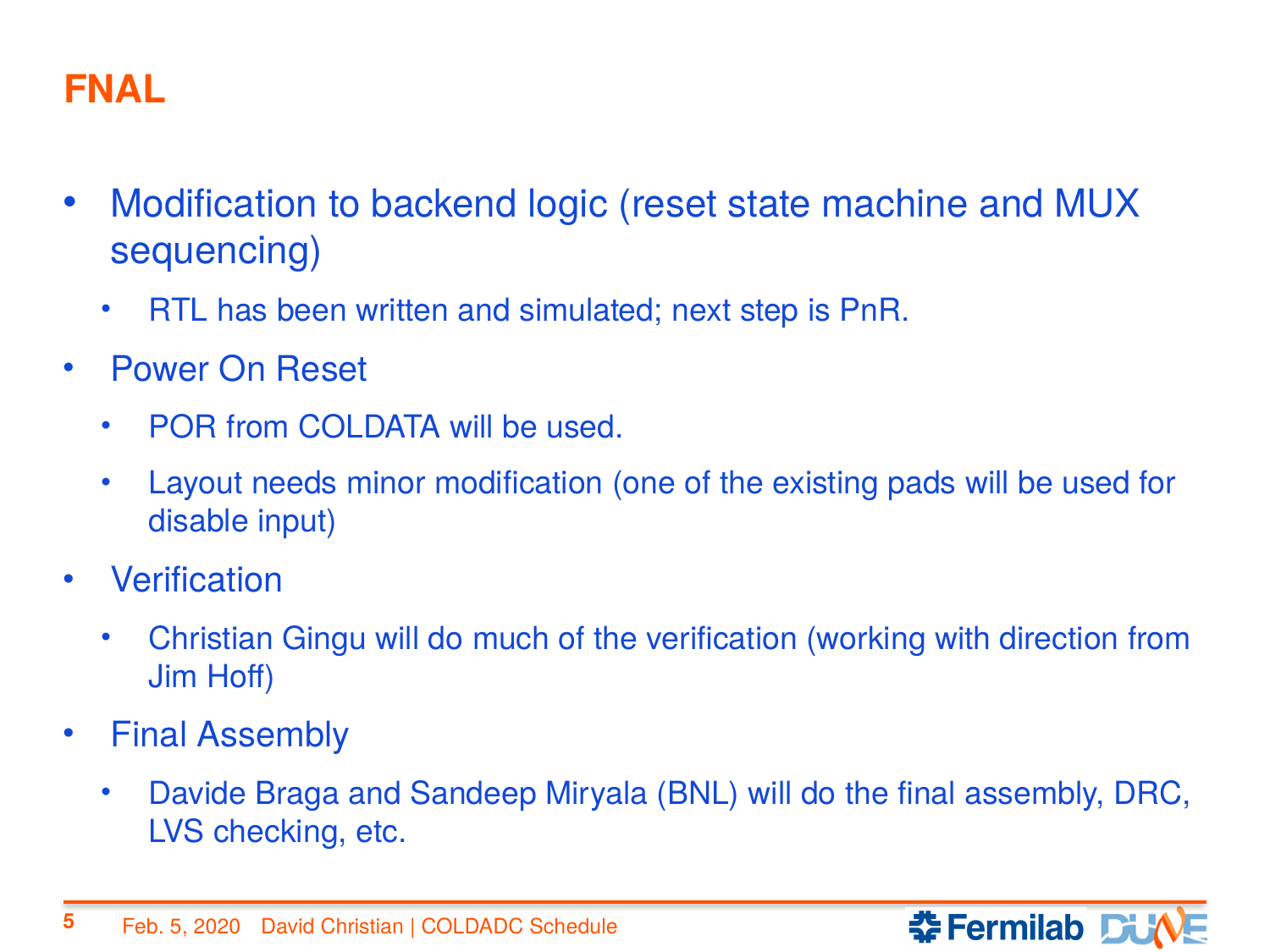

# FNAL
Modification to backend logic (reset state machine and MUX sequencing)
RTL has been written and simulated; next step is PnR.
Power On Reset
POR from COLDATA will be used.
Layout needs minor modification (one of the existing pads will be used for disable input)
Verification
Christian Gingu will do much of the verification (working with direction from Jim Hoff)
Final Assembly
Davide Braga and Sandeep Miryala (BNL) will do the final assembly, DRC, LVS checking, etc.
5
Feb. 5, 2020
David Christian | COLDADC Schedule